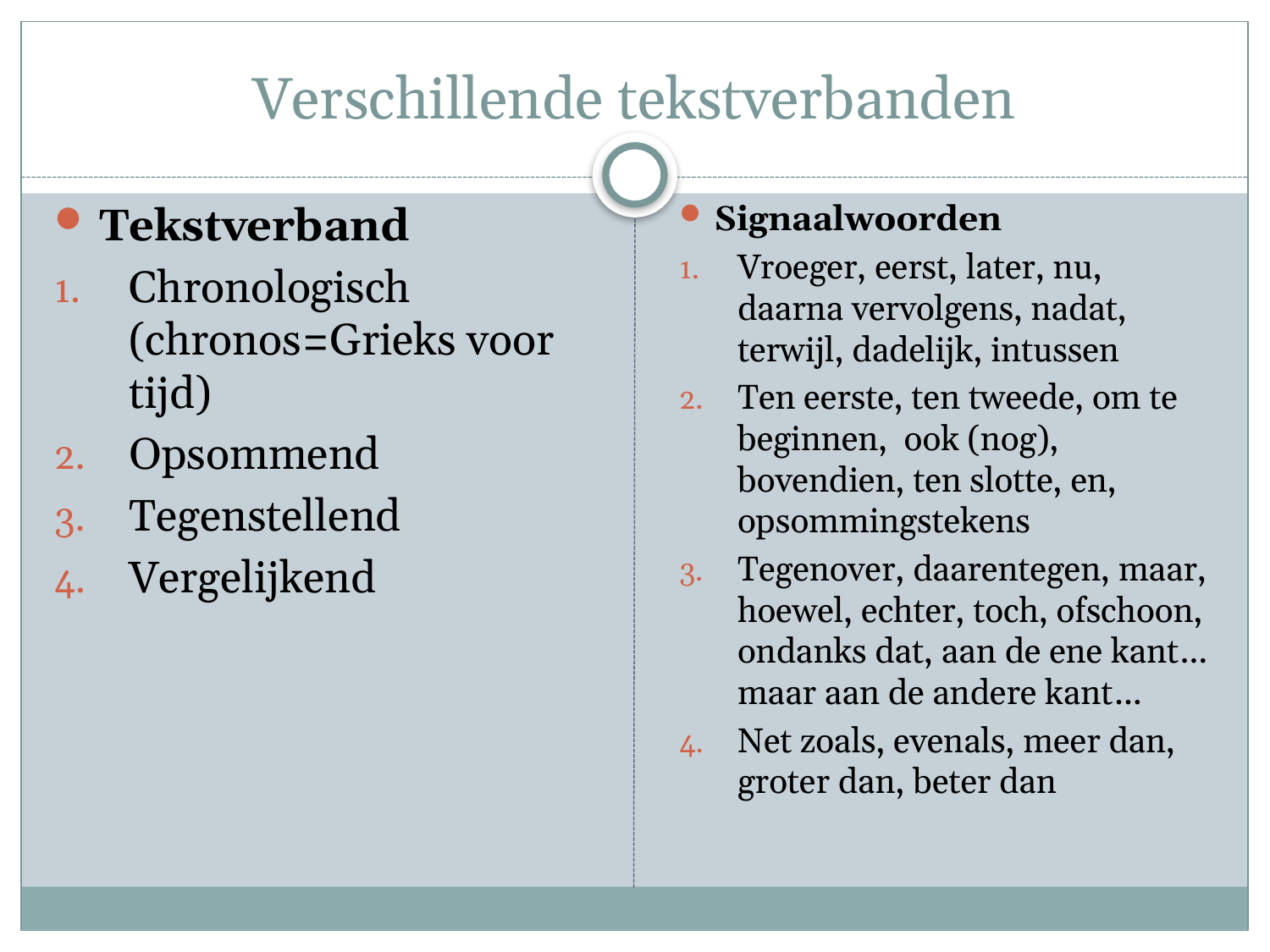

# Verschillende tekstverbanden
Tekstverband
Chronologisch (chronos=Grieks voor tijd)
Opsommend
Tegenstellend
Vergelijkend
Signaalwoorden
Vroeger, eerst, later, nu, daarna vervolgens, nadat, terwijl, dadelijk, intussen
Ten eerste, ten tweede, om te beginnen,  ook (nog), bovendien, ten slotte, en, opsommingstekens
Tegenover, daarentegen, maar, hoewel, echter, toch, ofschoon, ondanks dat, aan de ene kant…maar aan de andere kant…
Net zoals, evenals, meer dan, groter dan, beter dan